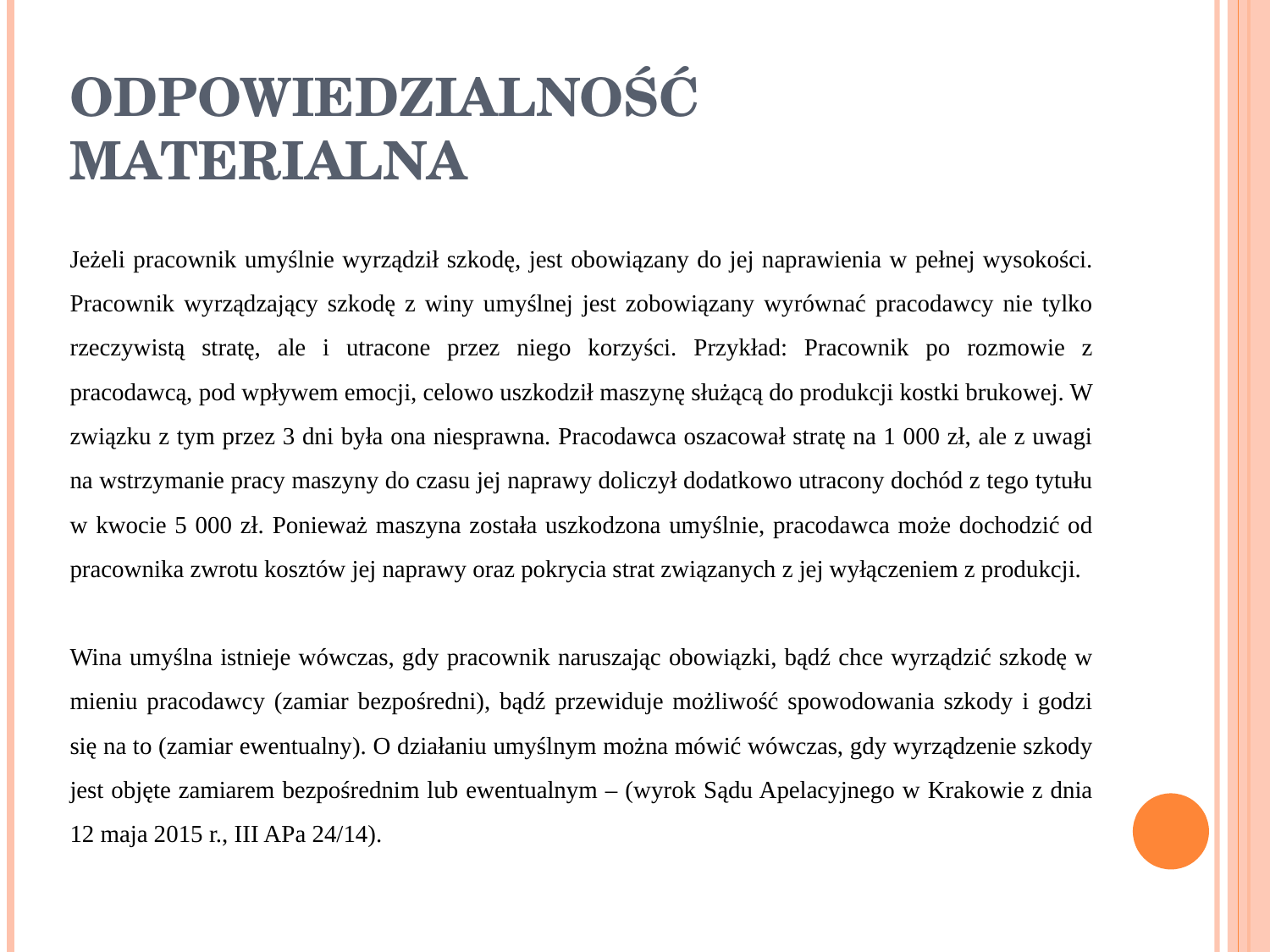

# Odpowiedzialność materialna
Jeżeli pracownik umyślnie wyrządził szkodę, jest obowiązany do jej naprawienia w pełnej wysokości. Pracownik wyrządzający szkodę z winy umyślnej jest zobowiązany wyrównać pracodawcy nie tylko rzeczywistą stratę, ale i utracone przez niego korzyści. Przykład: Pracownik po rozmowie z pracodawcą, pod wpływem emocji, celowo uszkodził maszynę służącą do produkcji kostki brukowej. W związku z tym przez 3 dni była ona niesprawna. Pracodawca oszacował stratę na 1 000 zł, ale z uwagi na wstrzymanie pracy maszyny do czasu jej naprawy doliczył dodatkowo utracony dochód z tego tytułu w kwocie 5 000 zł. Ponieważ maszyna została uszkodzona umyślnie, pracodawca może dochodzić od pracownika zwrotu kosztów jej naprawy oraz pokrycia strat związanych z jej wyłączeniem z produkcji.

Wina umyślna istnieje wówczas, gdy pracownik naruszając obowiązki, bądź chce wyrządzić szkodę w mieniu pracodawcy (zamiar bezpośredni), bądź przewiduje możliwość spowodowania szkody i godzi się na to (zamiar ewentualny). O działaniu umyślnym można mówić wówczas, gdy wyrządzenie szkody jest objęte zamiarem bezpośrednim lub ewentualnym – (wyrok Sądu Apelacyjnego w Krakowie z dnia 12 maja 2015 r., III APa 24/14).